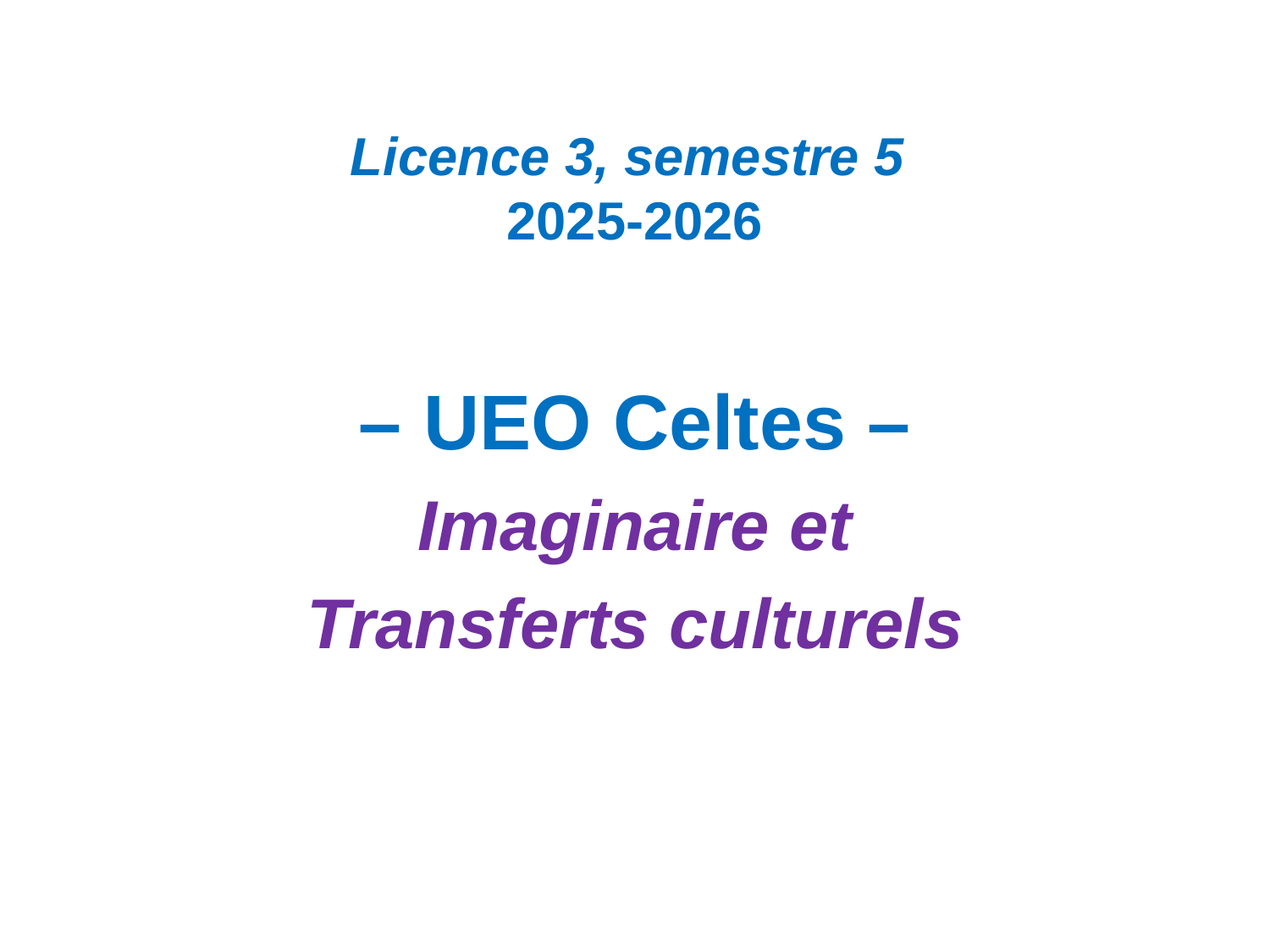

# Licence 3, semestre 5 2025-2026
– UEO Celtes –
Imaginaire et
Transferts culturels